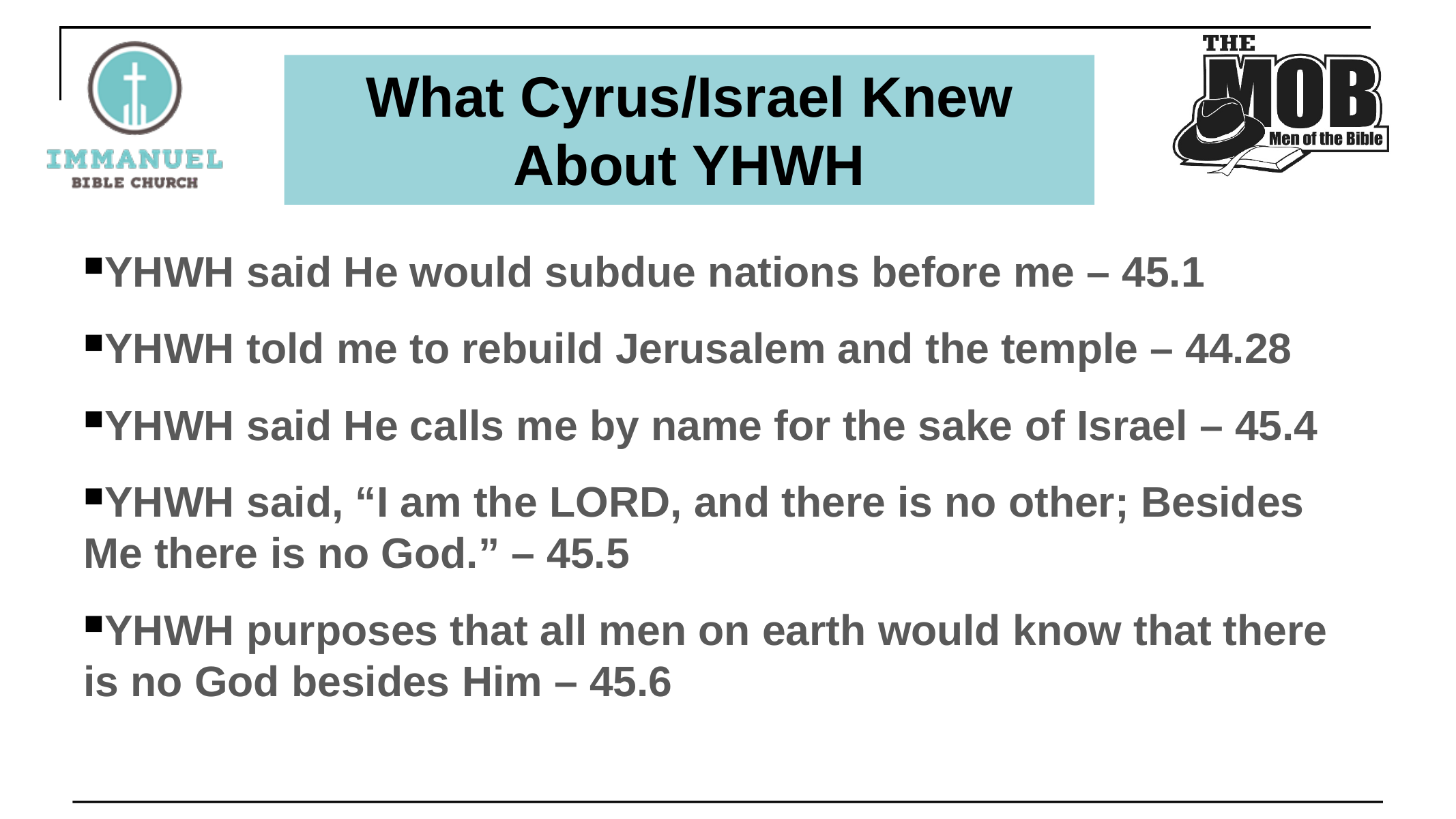

# What Cyrus/Israel Knew About YHWH
YHWH said He would subdue nations before me – 45.1
YHWH told me to rebuild Jerusalem and the temple – 44.28
YHWH said He calls me by name for the sake of Israel – 45.4
YHWH said, “I am the Lord, and there is no other; Besides Me there is no God.” – 45.5
YHWH purposes that all men on earth would know that there is no God besides Him – 45.6